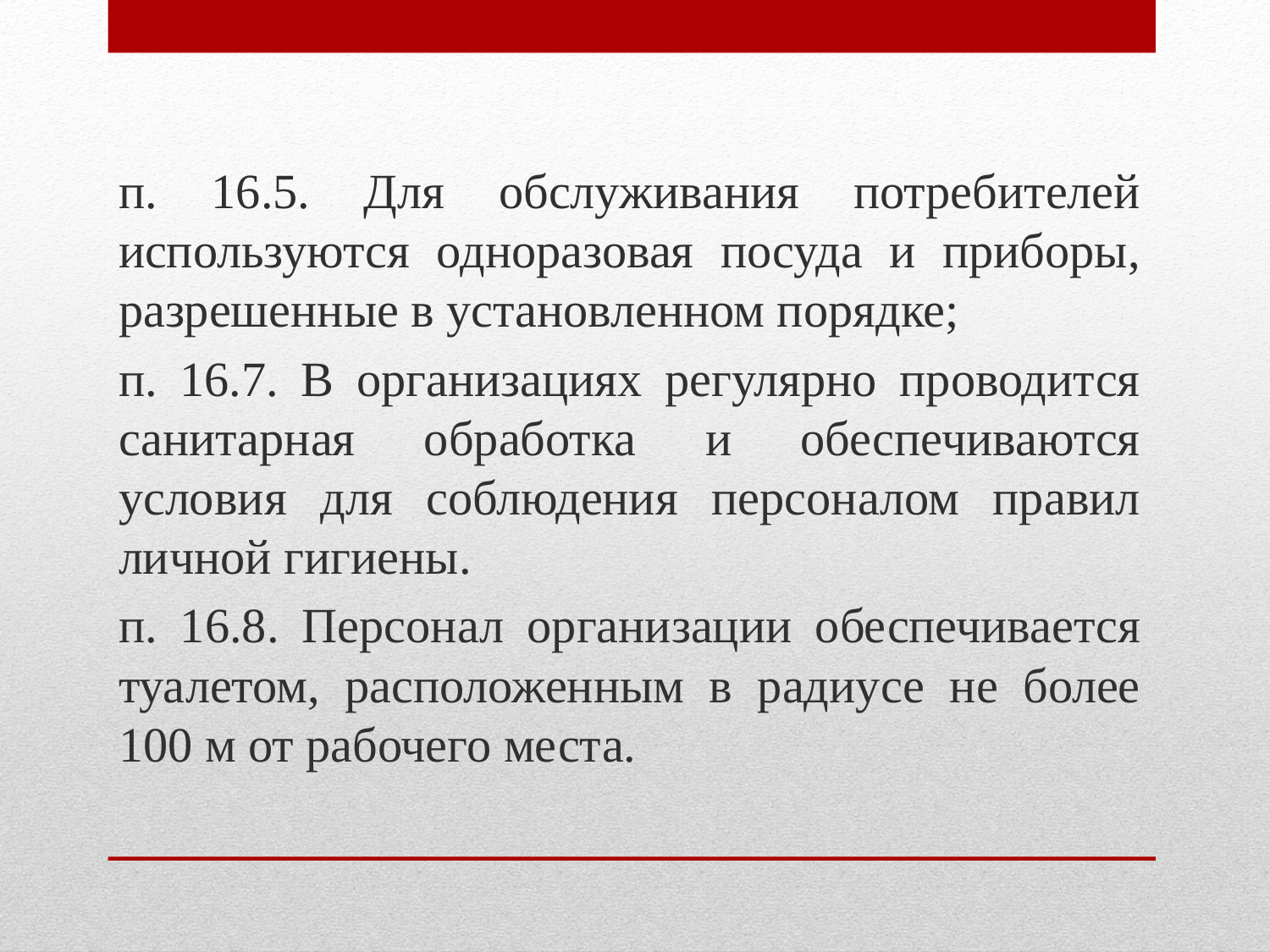

п. 16.5. Для обслуживания потребителей используются одноразовая посуда и приборы, разрешенные в установленном порядке;
п. 16.7. В организациях регулярно проводится санитарная обработка и обеспечиваются условия для соблюдения персоналом правил личной гигиены.
п. 16.8. Персонал организации обеспечивается туалетом, расположенным в радиусе не более 100 м от рабочего места.
#